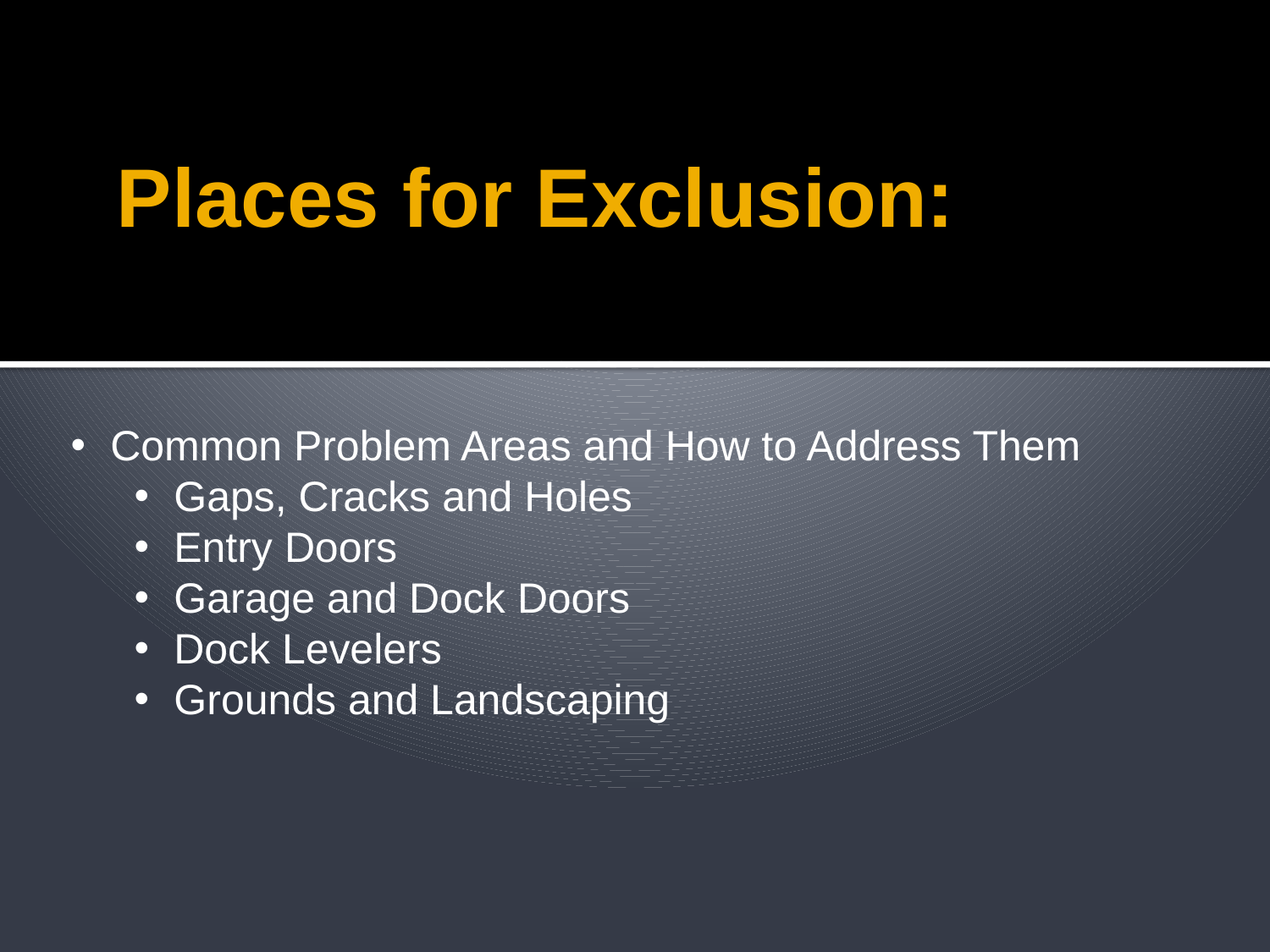

# Places for Exclusion:
Common Problem Areas and How to Address Them
Gaps, Cracks and Holes
Entry Doors
Garage and Dock Doors
Dock Levelers
Grounds and Landscaping